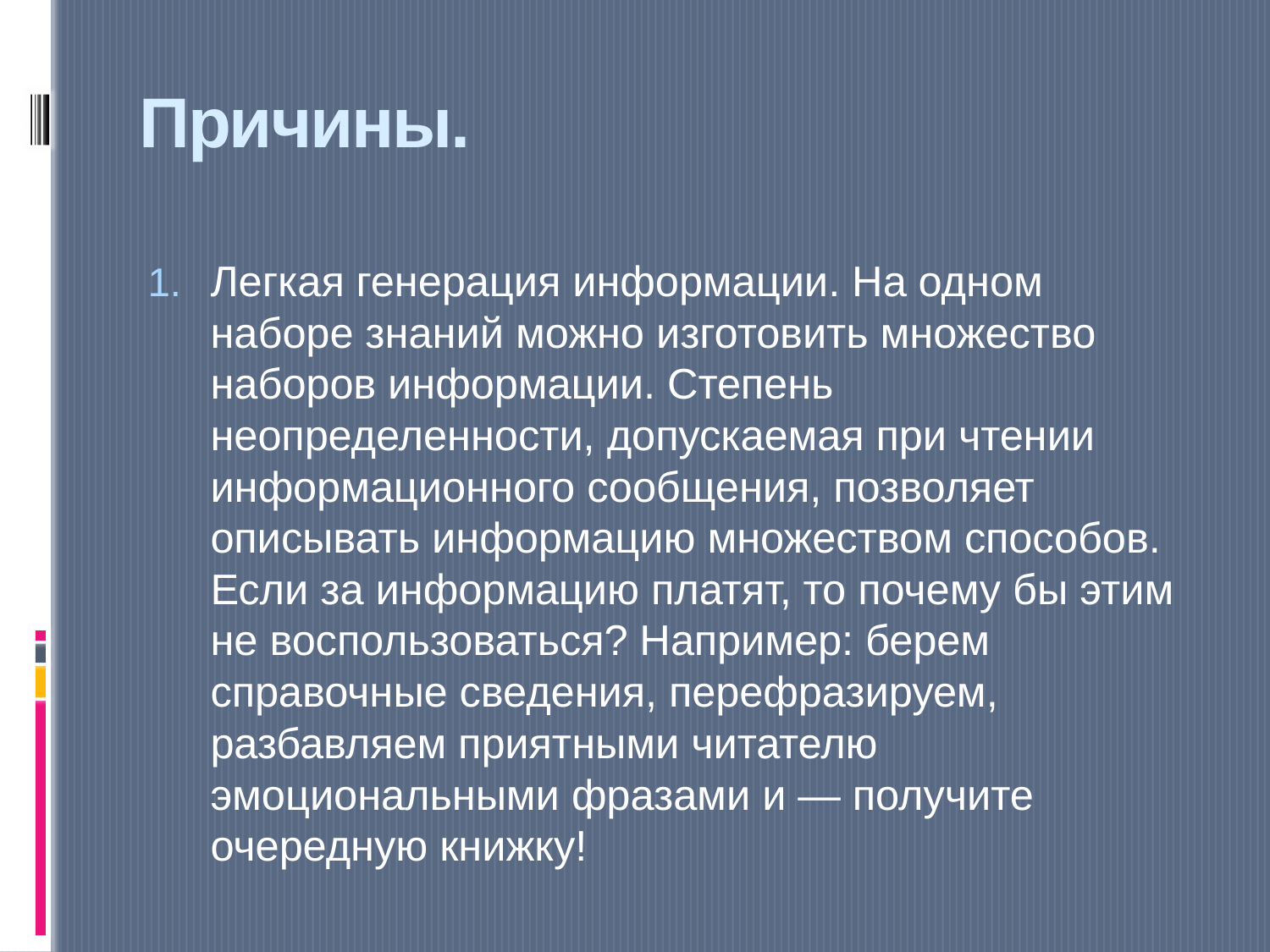

# Причины.
Легкая генерация информации. На одном наборе знаний можно изготовить множество наборов информации. Степень неопределенности, допускаемая при чтении информационного сообщения, позволяет описывать информацию множеством способов. Если за информацию платят, то почему бы этим не воспользоваться? Например: берем справочные сведения, перефразируем, разбавляем приятными читателю эмоциональными фразами и — получите очередную книжку!